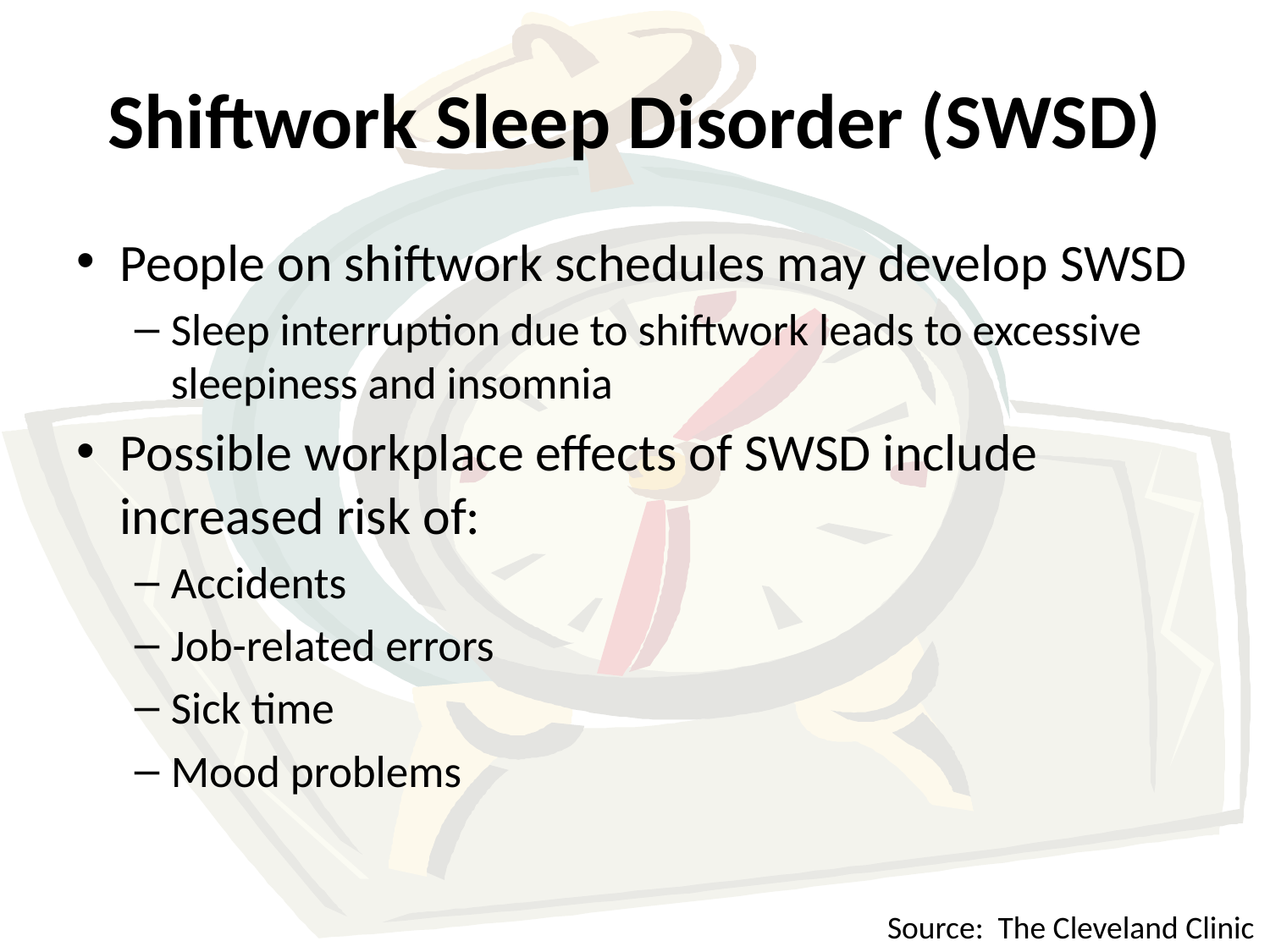

# Shiftwork Sleep Disorder (SWSD)
People on shiftwork schedules may develop SWSD
Sleep interruption due to shiftwork leads to excessive sleepiness and insomnia
Possible workplace effects of SWSD include increased risk of:
Accidents
Job-related errors
Sick time
Mood problems
Source:  The Cleveland Clinic